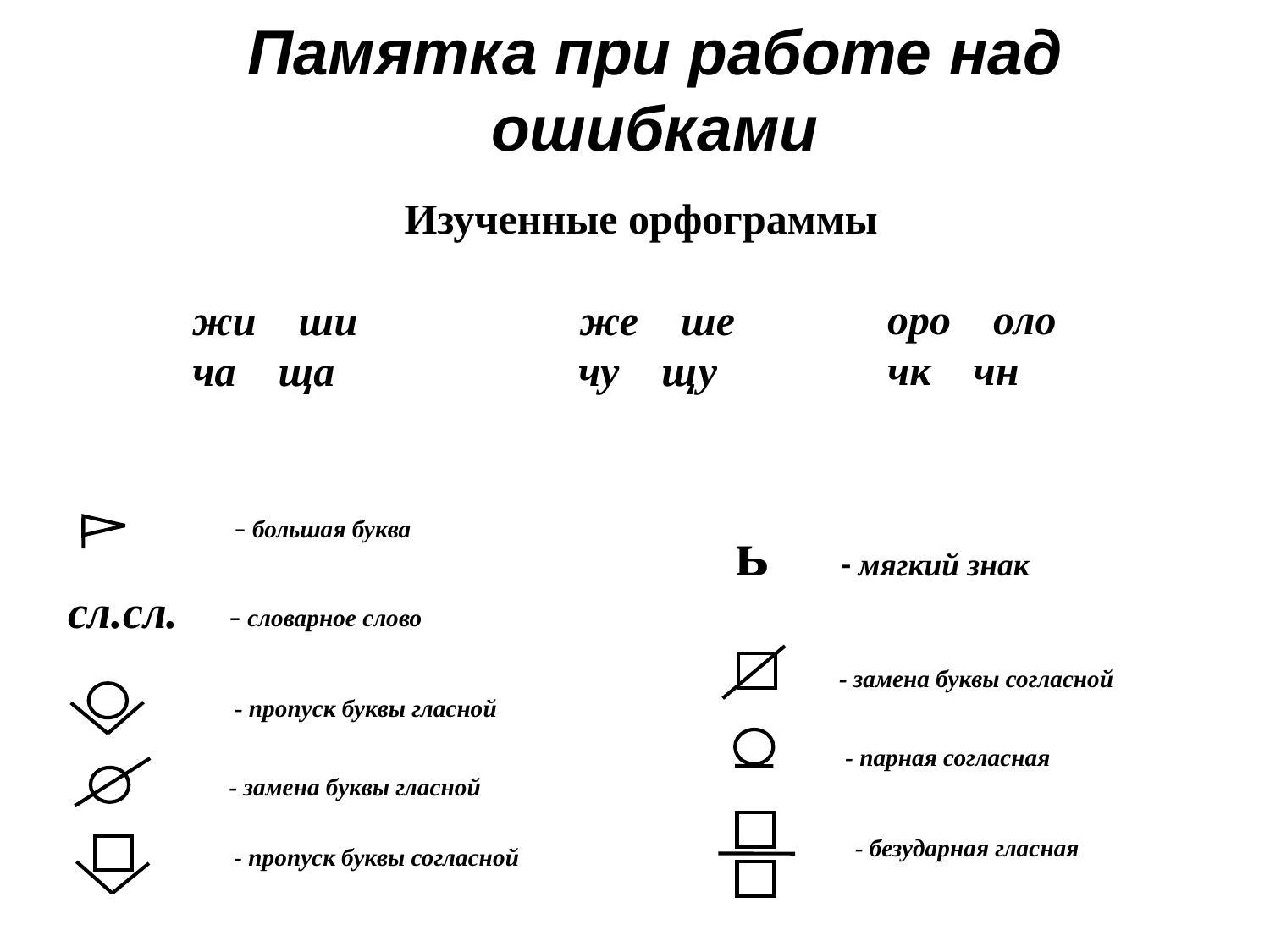

# Памятка при работе над ошибками

                    Изученные орфограммы

жи    ши                     же    ше
ча    ща                       чу    щу

оро    оло
чк    чн
          – большая буква

ь          - мягкий знак

сл.сл.
          – словарное слово

          - замена буквы согласной

 - пропуск буквы гласной

           - парная согласная

          - замена буквы гласной

           - безударная гласная

          - пропуск буквы согласной